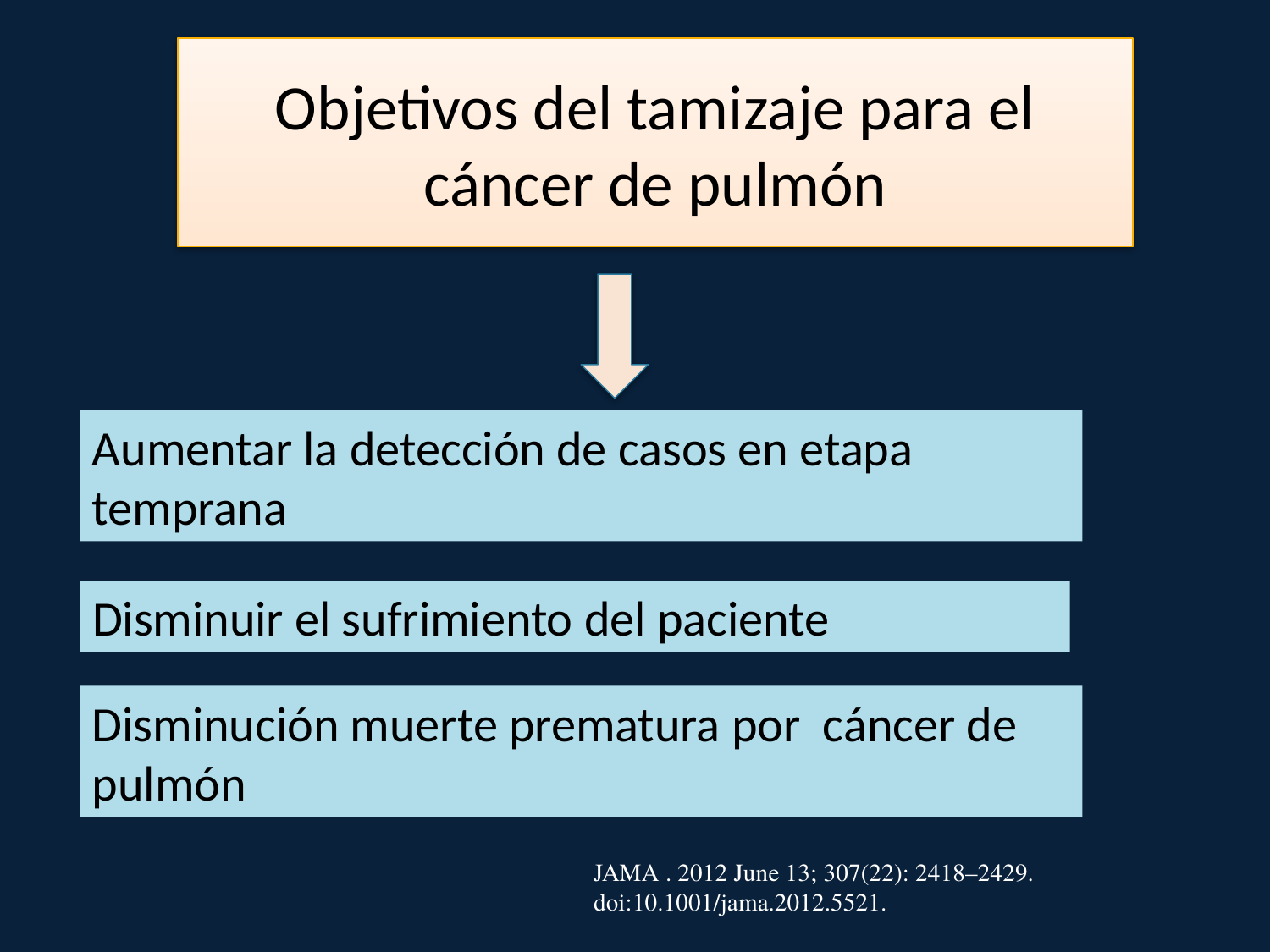

# Objetivos del tamizaje para el cáncer de pulmón

Aumentar la detección de casos en etapa temprana
Disminuir el sufrimiento del paciente
Disminución muerte prematura por  cáncer de pulmón
JAMA . 2012 June 13; 307(22): 2418–2429. doi:10.1001/jama.2012.5521.